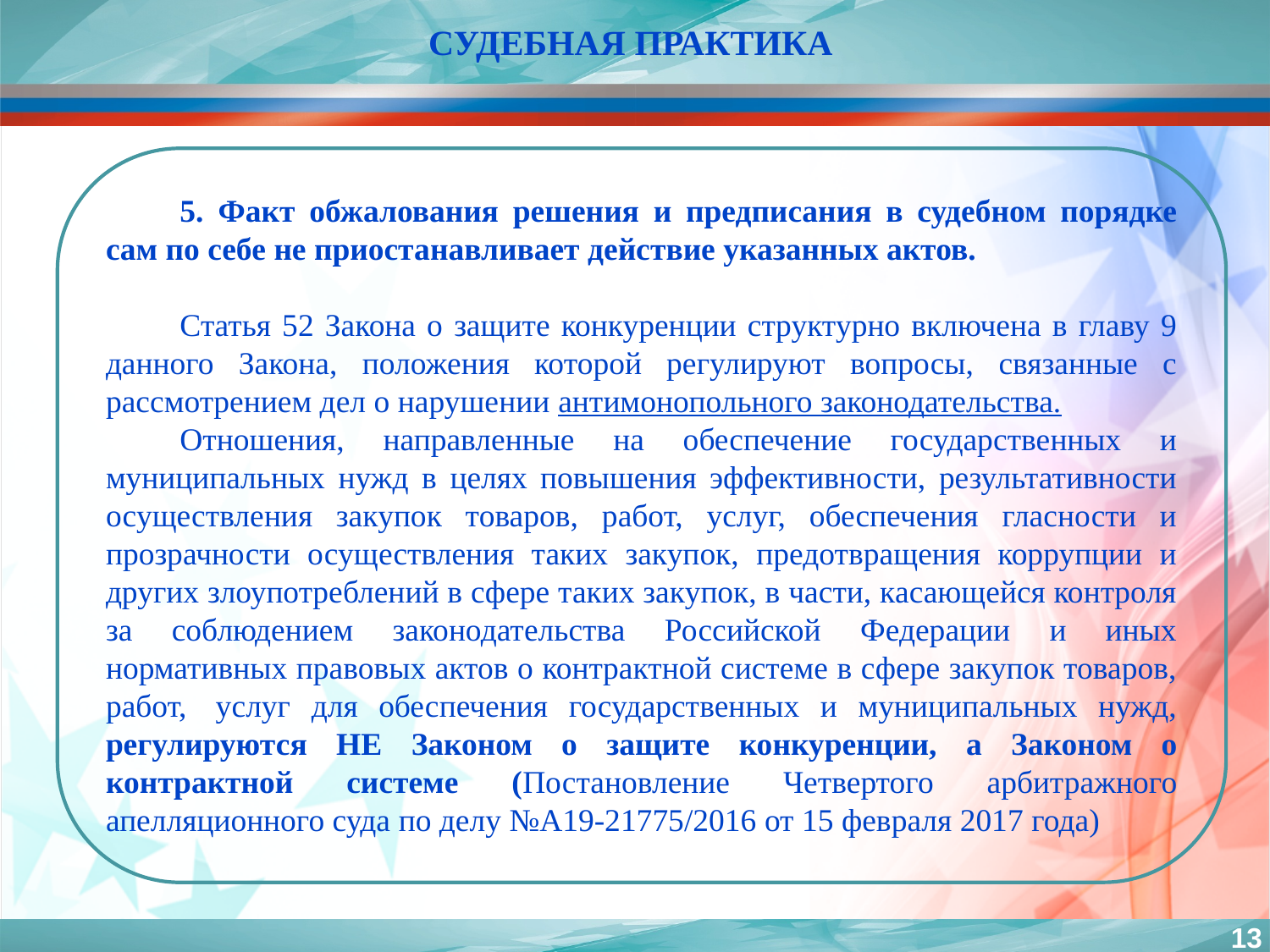

СУДЕБНАЯ ПРАКТИКА

5. Факт обжалования решения и предписания в судебном порядке сам по себе не приостанавливает действие указанных актов.

Статья 52 Закона о защите конкуренции структурно включена в главу 9 данного Закона, положения которой регулируют вопросы, связанные с рассмотрением дел о нарушении антимонопольного законодательства.
Отношения, направленные на обеспечение государственных и муниципальных нужд в целях повышения эффективности, результативности осуществления закупок товаров, работ, услуг, обеспечения гласности и прозрачности осуществления таких закупок, предотвращения коррупции и других злоупотреблений в сфере таких закупок, в части, касающейся контроля за соблюдением законодательства Российской Федерации и иных нормативных правовых актов о контрактной системе в сфере закупок товаров, работ,  услуг для обеспечения государственных и муниципальных нужд, регулируются НЕ Законом о защите конкуренции, а Законом о контрактной системе (Постановление Четвертого арбитражного апелляционного суда по делу №А19-21775/2016 от 15 февраля 2017 года)

13